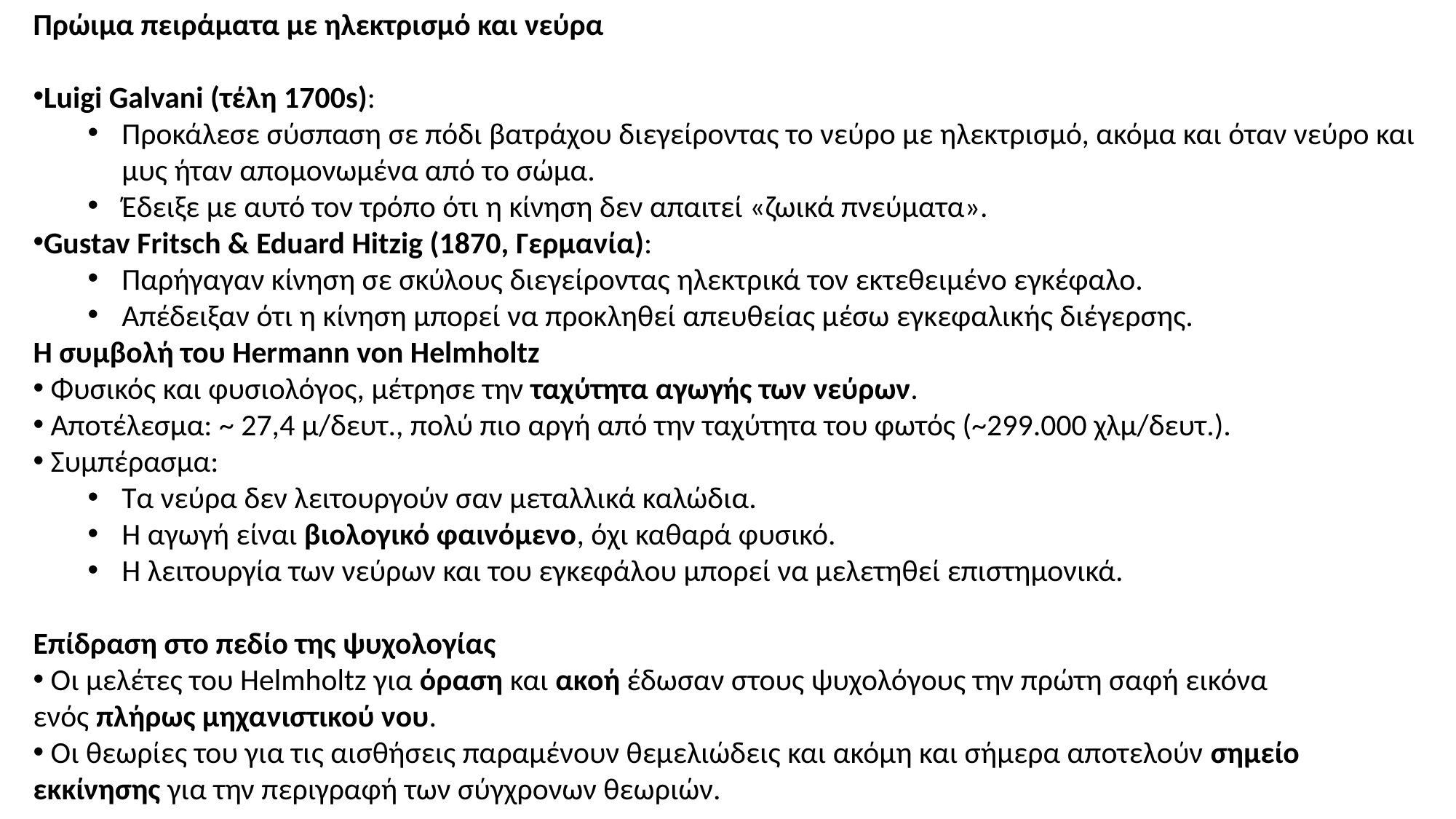

Πρώιμα πειράματα με ηλεκτρισμό και νεύρα

Luigi Galvani (τέλη 1700s):
Προκάλεσε σύσπαση σε πόδι βατράχου διεγείροντας το νεύρο με ηλεκτρισμό, ακόμα και όταν νεύρο και μυς ήταν απομονωμένα από το σώμα.
Έδειξε με αυτό τον τρόπο ότι η κίνηση δεν απαιτεί «ζωικά πνεύματα».
Gustav Fritsch & Eduard Hitzig (1870, Γερμανία):
Παρήγαγαν κίνηση σε σκύλους διεγείροντας ηλεκτρικά τον εκτεθειμένο εγκέφαλο.
Απέδειξαν ότι η κίνηση μπορεί να προκληθεί απευθείας μέσω εγκεφαλικής διέγερσης.
Η συμβολή του Hermann von Helmholtz
 Φυσικός και φυσιολόγος, μέτρησε την ταχύτητα αγωγής των νεύρων.
 Αποτέλεσμα: ~ 27,4 μ/δευτ., πολύ πιο αργή από την ταχύτητα του φωτός (~299.000 χλμ/δευτ.).
 Συμπέρασμα:
Τα νεύρα δεν λειτουργούν σαν μεταλλικά καλώδια.
Η αγωγή είναι βιολογικό φαινόμενο, όχι καθαρά φυσικό.
Η λειτουργία των νεύρων και του εγκεφάλου μπορεί να μελετηθεί επιστημονικά.

Επίδραση στο πεδίο της ψυχολογίας
 Οι μελέτες του Helmholtz για όραση και ακοή έδωσαν στους ψυχολόγους την πρώτη σαφή εικόνα ενός πλήρως μηχανιστικού νου.
 Οι θεωρίες του για τις αισθήσεις παραμένουν θεμελιώδεις και ακόμη και σήμερα αποτελούν σημείο εκκίνησης για την περιγραφή των σύγχρονων θεωριών.